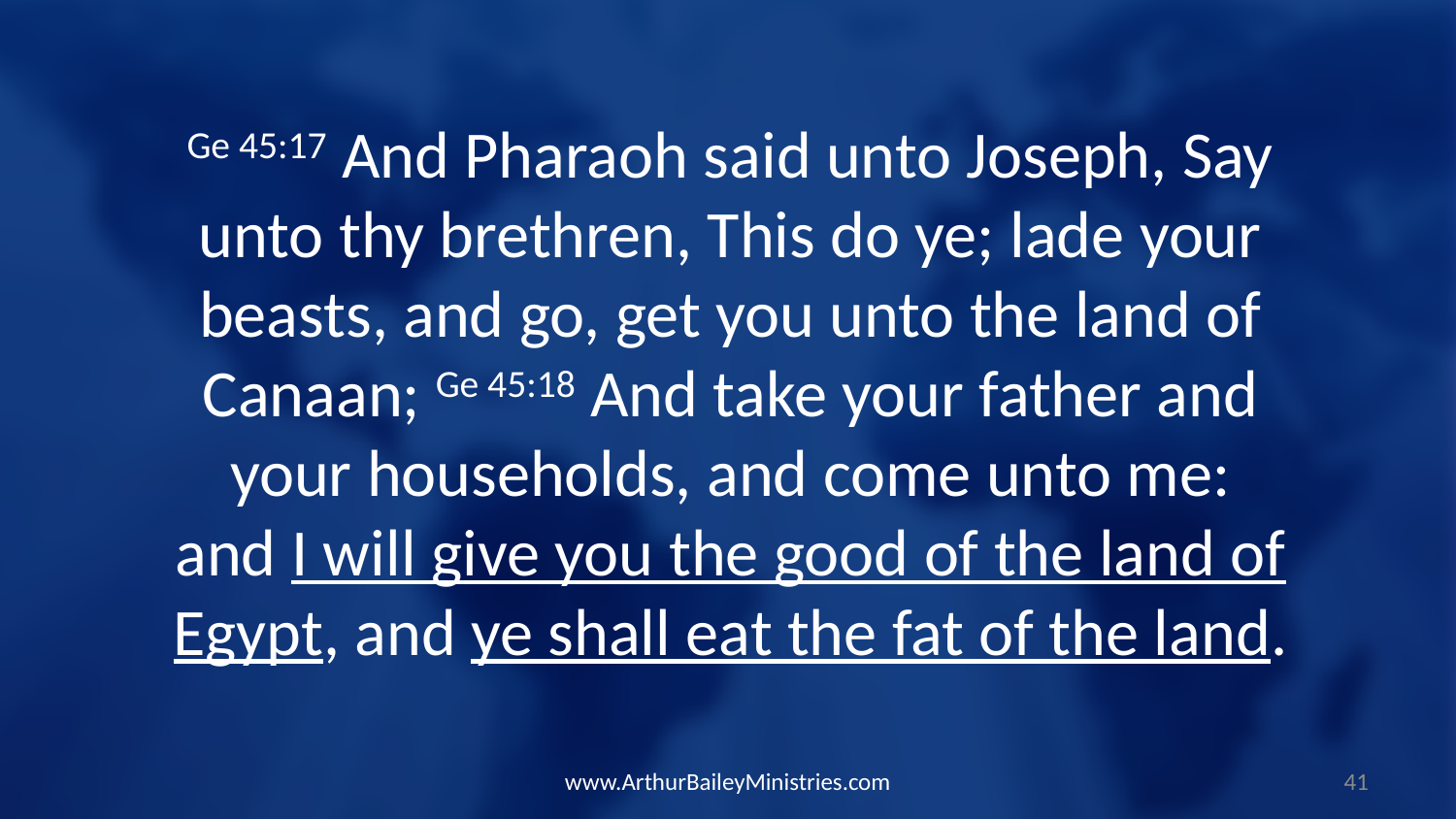

Ge 45:17 And Pharaoh said unto Joseph, Say unto thy brethren, This do ye; lade your beasts, and go, get you unto the land of Canaan; Ge 45:18 And take your father and your households, and come unto me: and I will give you the good of the land of Egypt, and ye shall eat the fat of the land.
www.ArthurBaileyMinistries.com
41